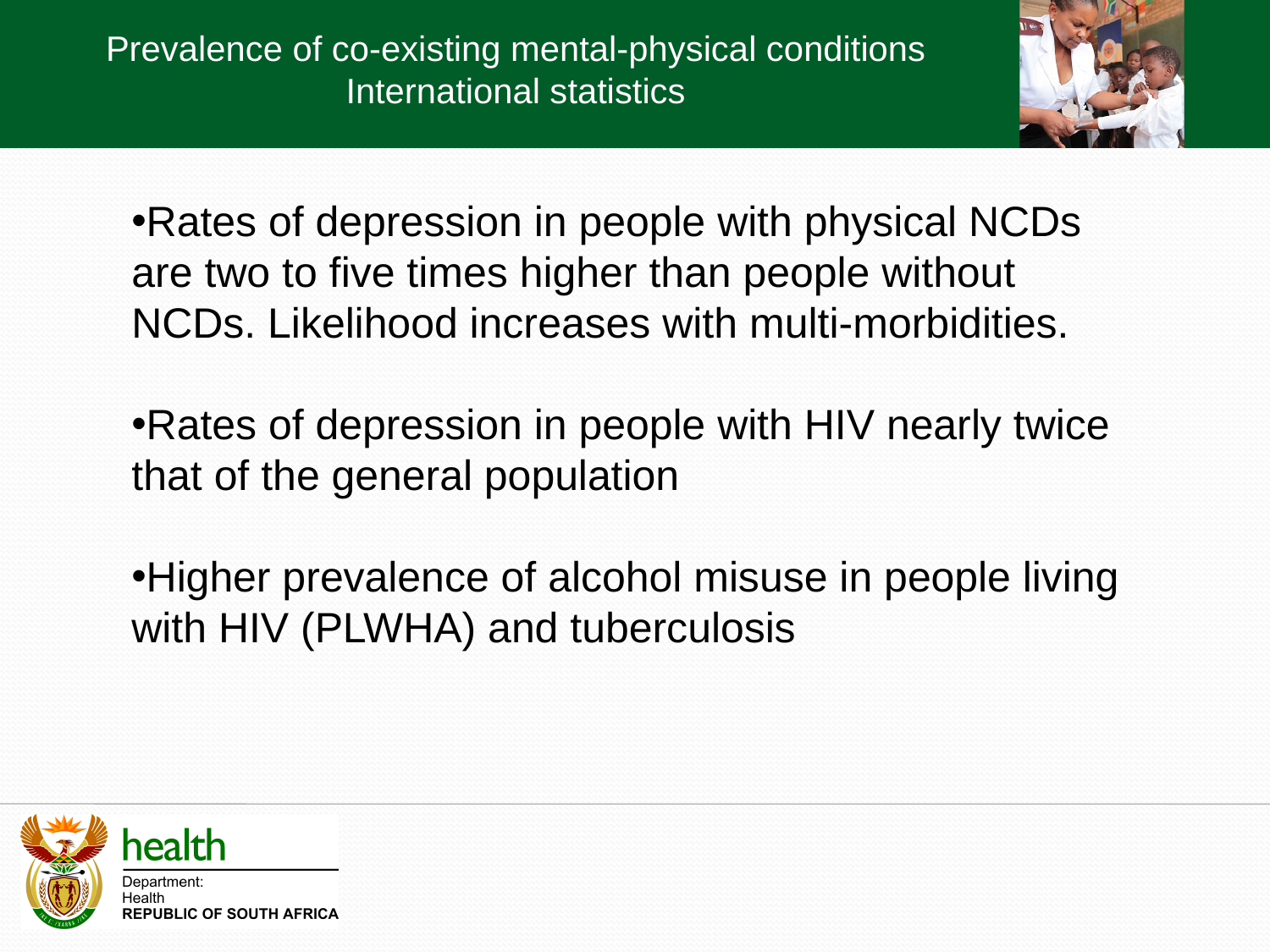

Prevalence of co-existing mental-physical conditions
International statistics
Rates of depression in people with physical NCDs are two to five times higher than people without NCDs. Likelihood increases with multi-morbidities.

Rates of depression in people with HIV nearly twice that of the general population

Higher prevalence of alcohol misuse in people living with HIV (PLWHA) and tuberculosis